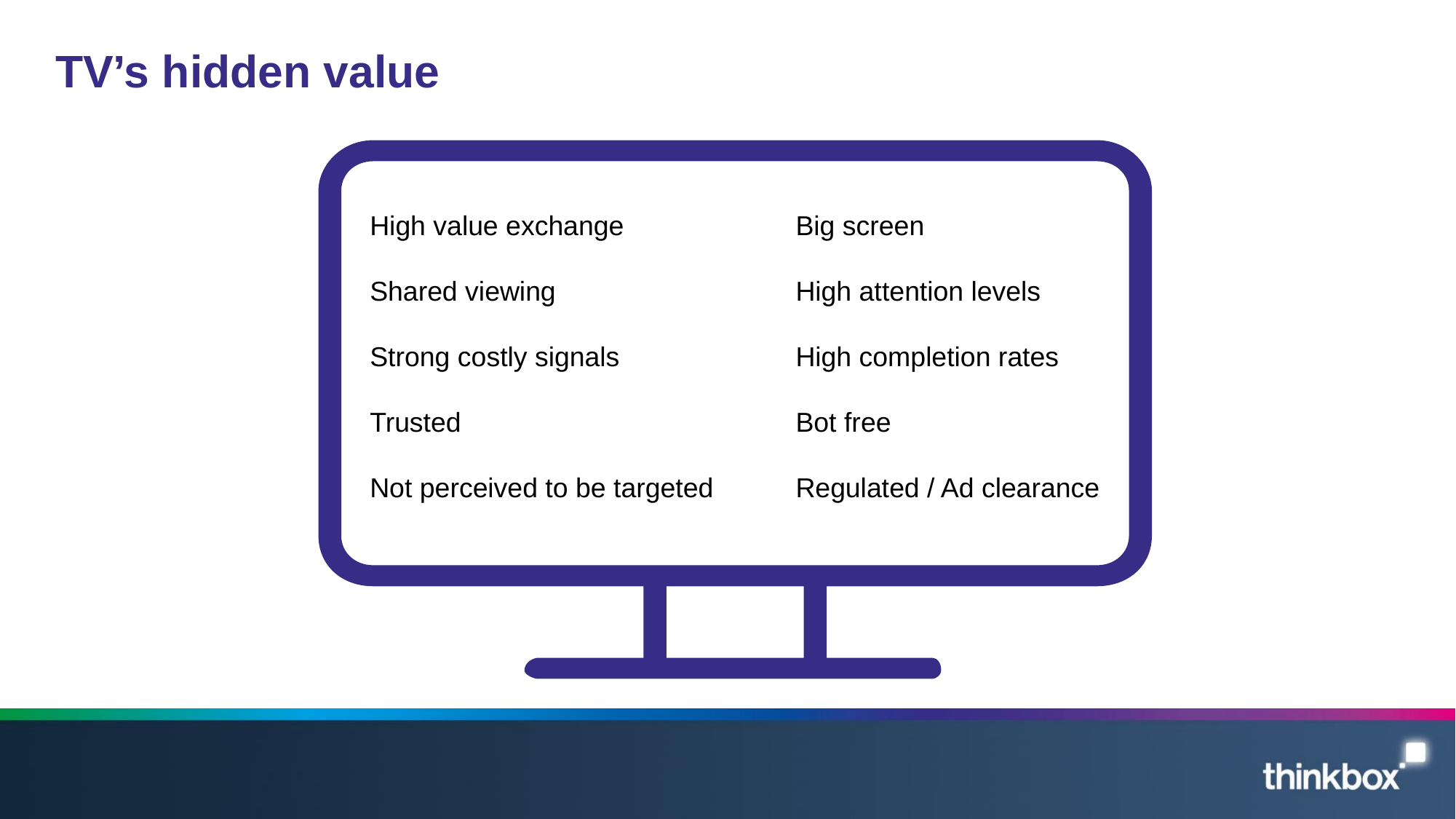

# TV’s hidden value

Big screen

High attention levels

High completion rates

Bot free

Regulated / Ad clearance
High value exchange

Shared viewing

Strong costly signals

Trusted

Not perceived to be targeted